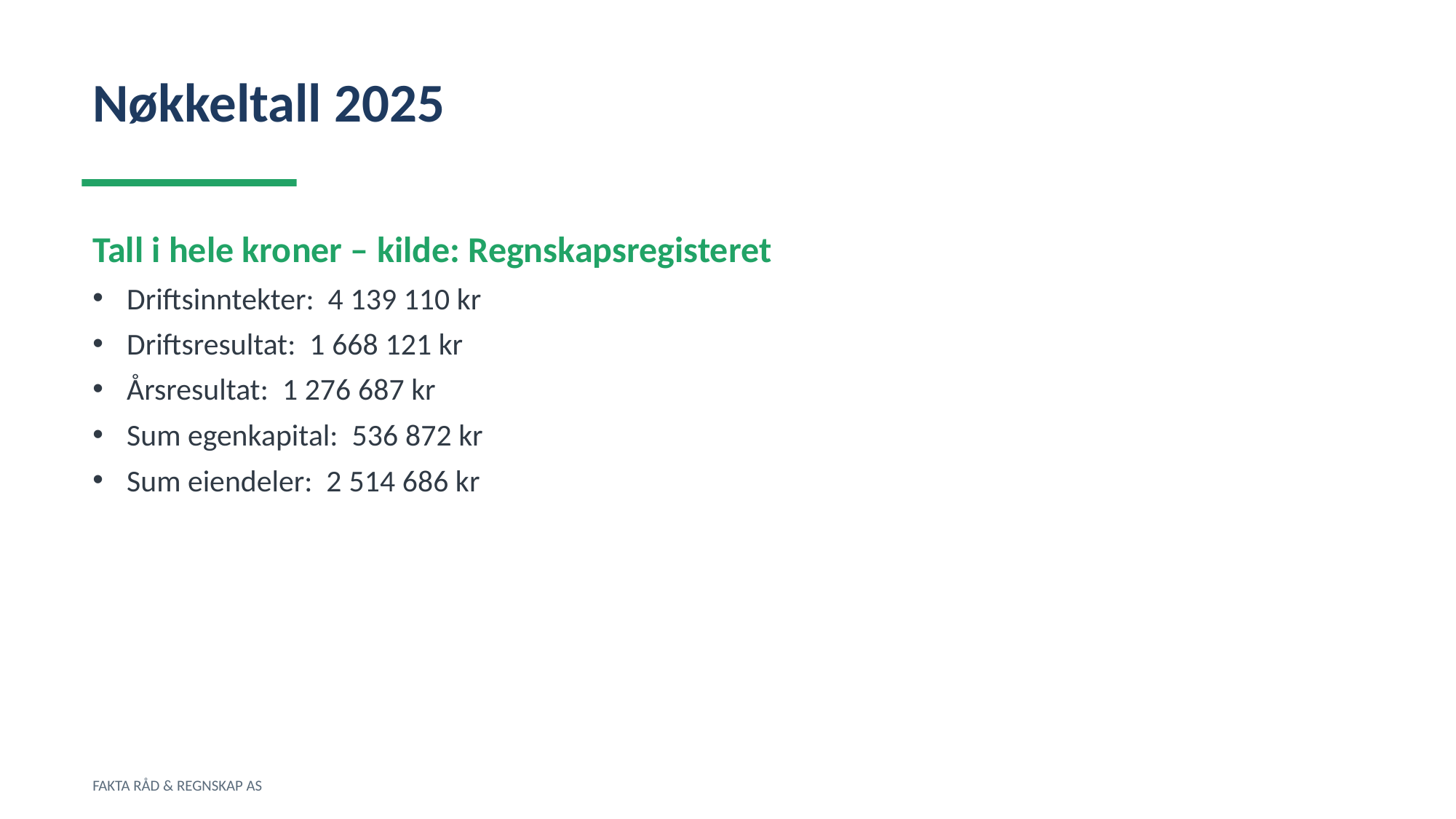

Nøkkeltall 2025

Tall i hele kroner – kilde: Regnskapsregisteret
Driftsinntekter:  4 139 110 kr
Driftsresultat:  1 668 121 kr
Årsresultat:  1 276 687 kr
Sum egenkapital:  536 872 kr
Sum eiendeler:  2 514 686 kr
FAKTA RÅD & REGNSKAP AS